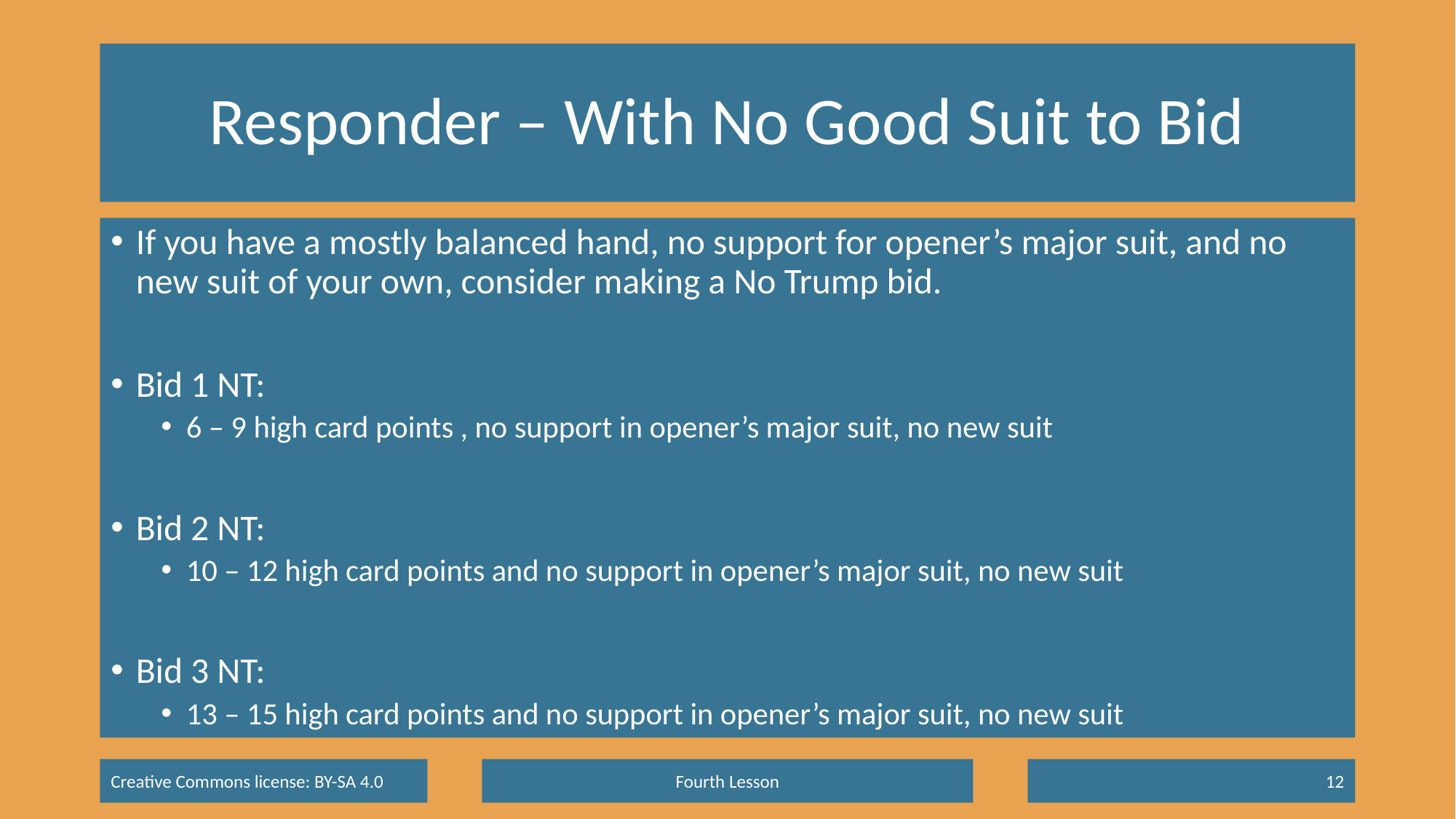

# Responder – With No Good Suit to Bid
If you have a mostly balanced hand, no support for opener’s major suit, and no new suit of your own, consider making a No Trump bid.

Bid 1 NT:
6 – 9 high card points , no support in opener’s major suit, no new suit

Bid 2 NT:
10 – 12 high card points and no support in opener’s major suit, no new suit

Bid 3 NT:
13 – 15 high card points and no support in opener’s major suit, no new suit

Fourth Lesson
12